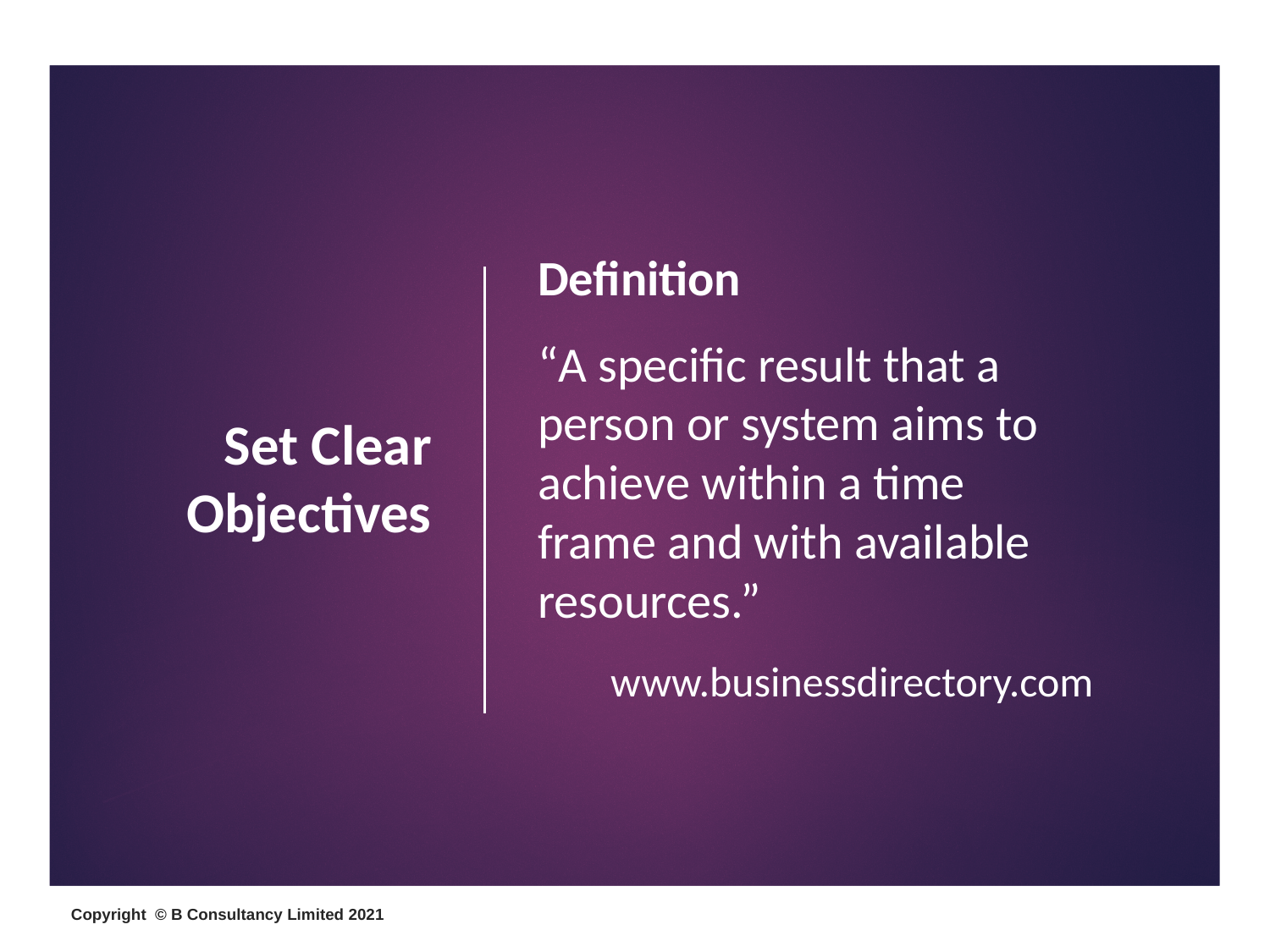

# Set Clear Objectives
Definition
“A specific result that a person or system aims to achieve within a time frame and with available resources.”
www.businessdirectory.com
Copyright  © B Consultancy Limited 2021